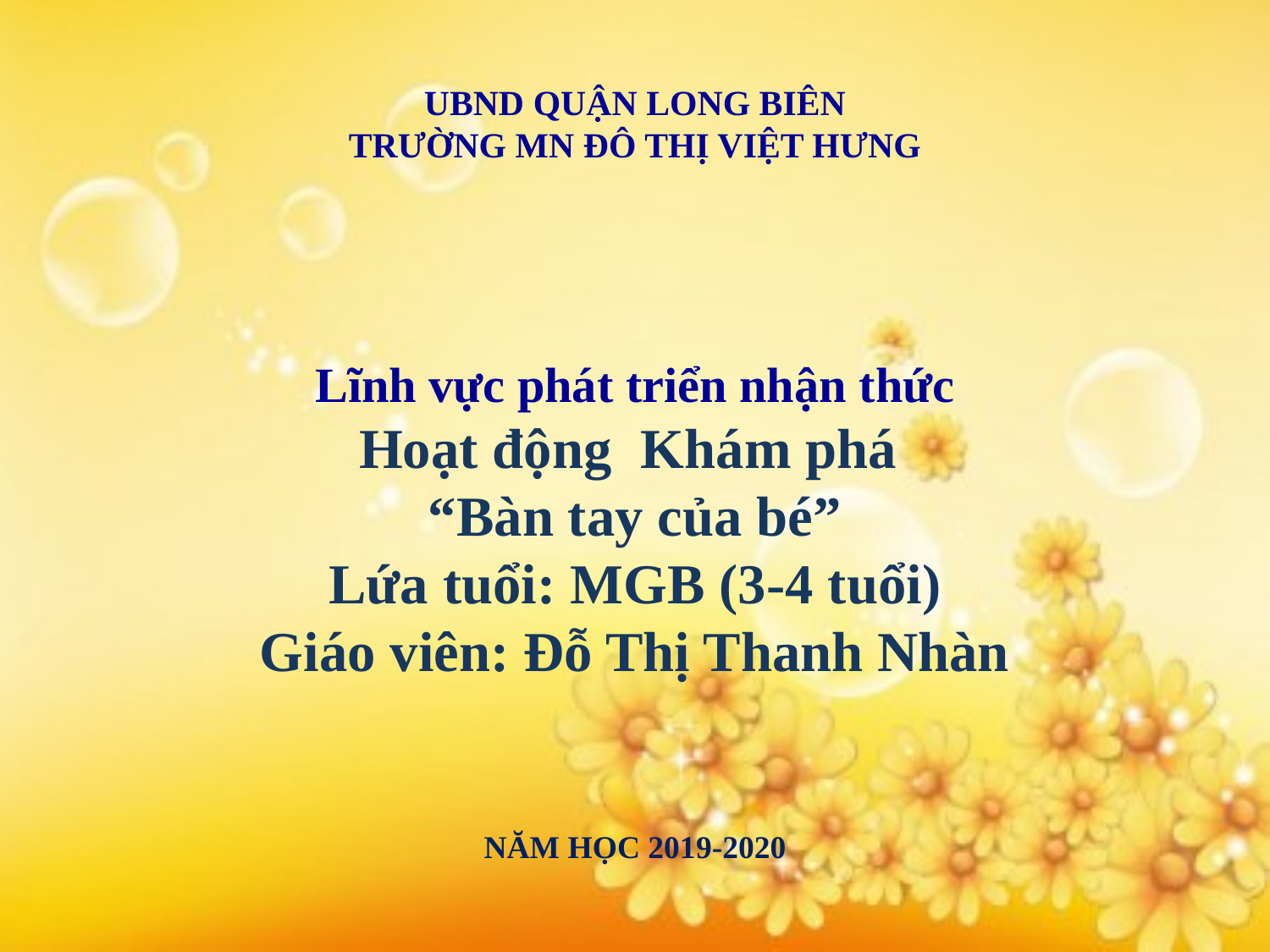

#
UBND QUẬN LONG BIÊN
TRƯỜNG MN ĐÔ THỊ VIỆT HƯNG

Lĩnh vực phát triển nhận thức
Hoạt động  Khám phá
“Bàn tay của bé”
Lứa tuổi: MGB (3-4 tuổi)
Giáo viên: Đỗ Thị Thanh Nhàn
NĂM HỌC 2019-2020